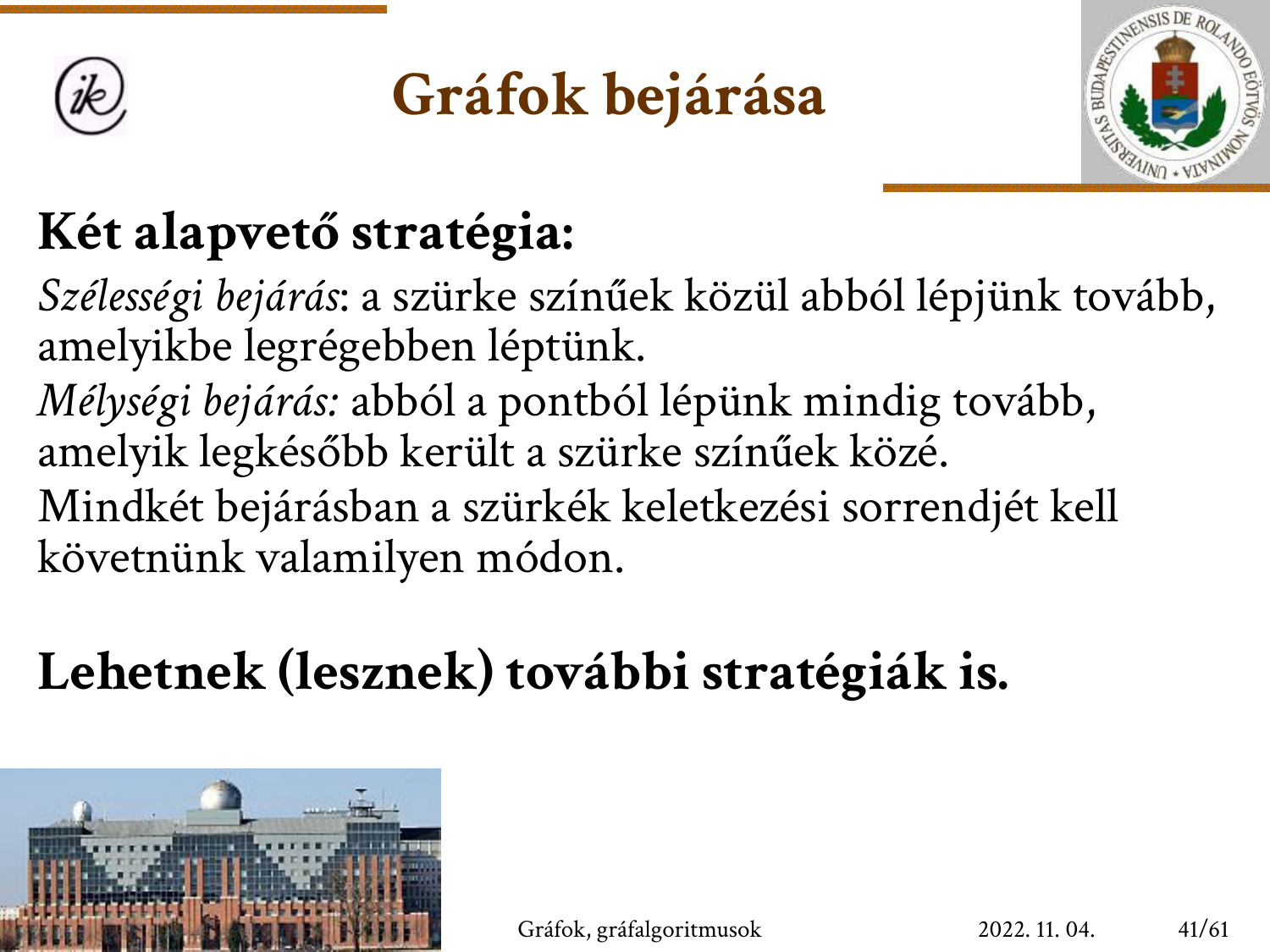

Gráfok bejárása
Két alapvető stratégia:
Szélességi bejárás: a szürke színűek közül abból lépjünk tovább, amelyikbe legrégebben léptünk.
Mélységi bejárás: abból a pontból lépünk mindig tovább, amelyik legkésőbb került a szürke színűek közé.
Mindkét bejárásban a szürkék keletkezési sorrendjét kell követnünk valamilyen módon.

Lehetnek (lesznek) további stratégiák is.

Gráfok, gráfalgoritmusok
2022. 11. 04.
41/61